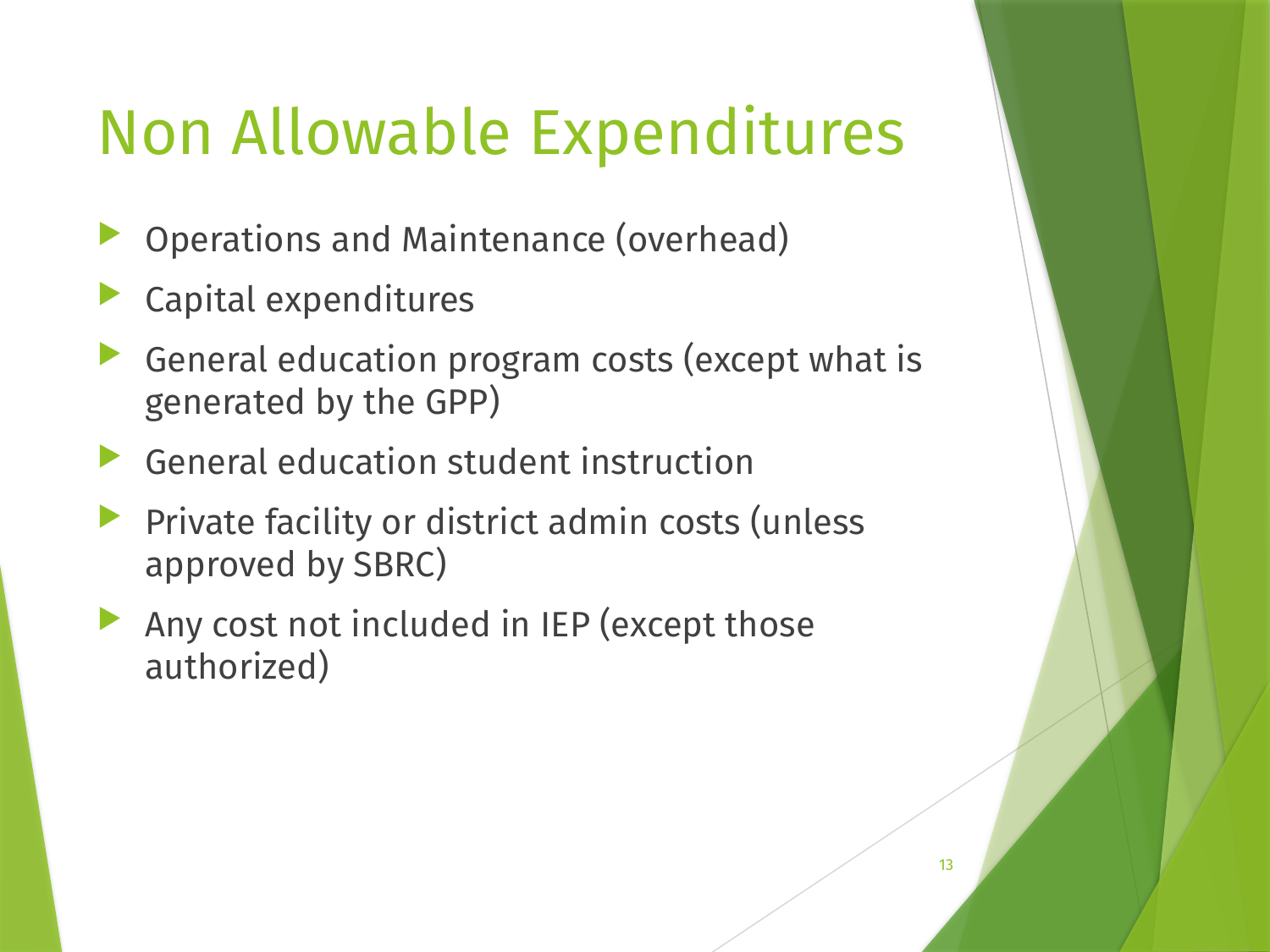

# Non Allowable Expenditures
Operations and Maintenance (overhead)
Capital expenditures
General education program costs (except what is generated by the GPP)
General education student instruction
Private facility or district admin costs (unless approved by SBRC)
Any cost not included in IEP (except those authorized)
13